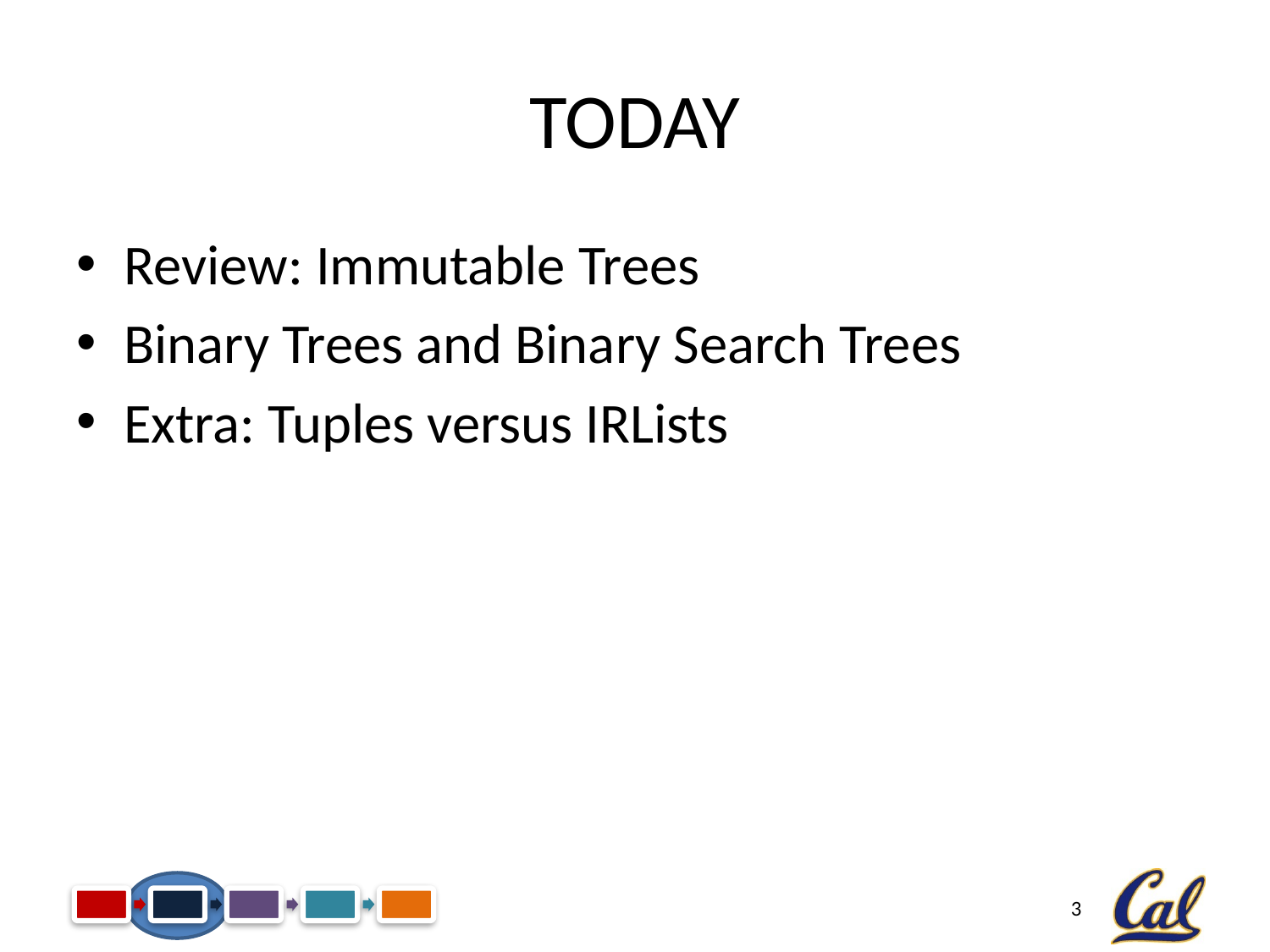

# Today
Review: Immutable Trees
Binary Trees and Binary Search Trees
Extra: Tuples versus IRLists